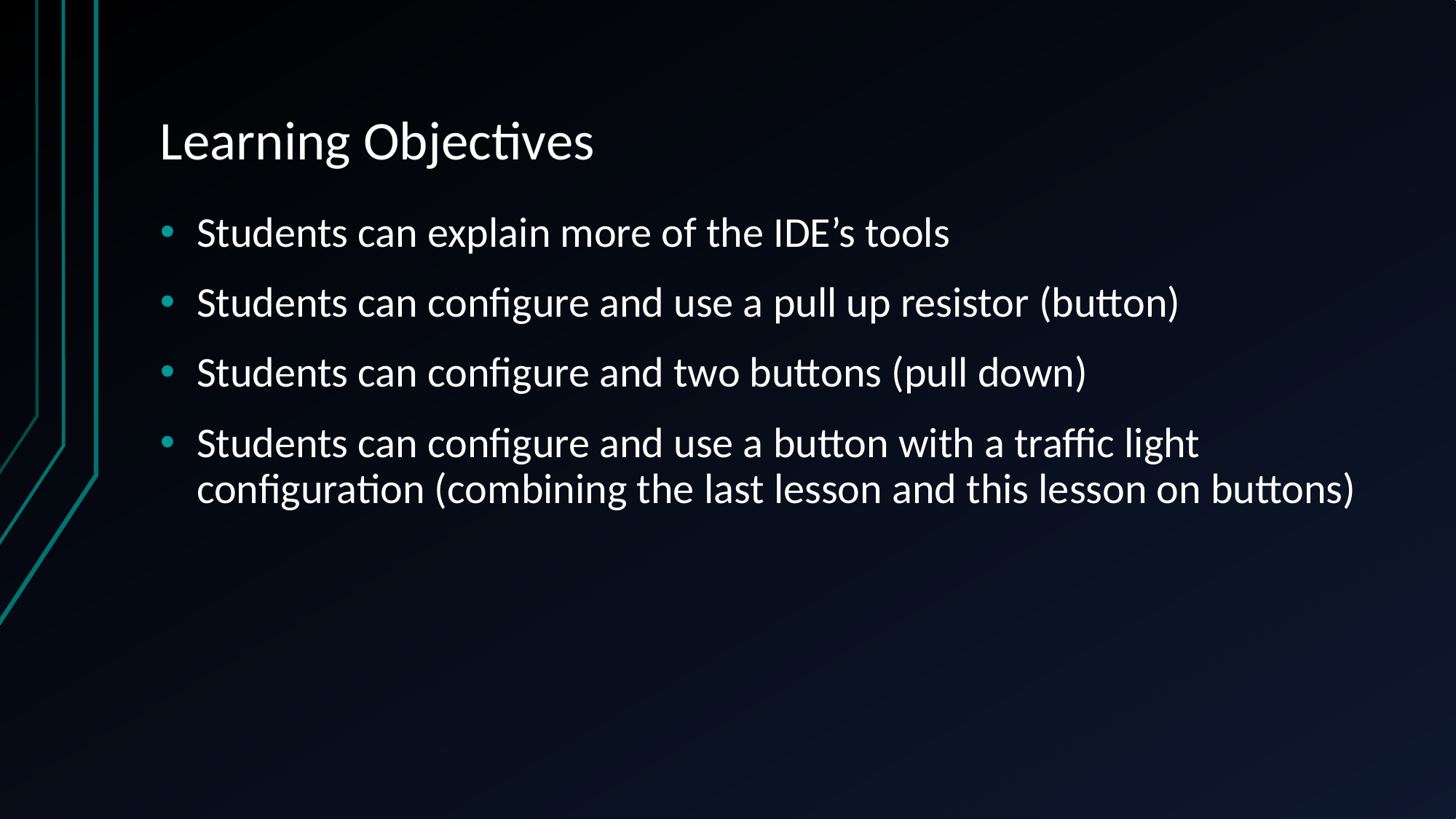

# Learning Objectives
Students can explain more of the IDE’s tools
Students can configure and use a pull up resistor (button)
Students can configure and two buttons (pull down)
Students can configure and use a button with a traffic light configuration (combining the last lesson and this lesson on buttons)